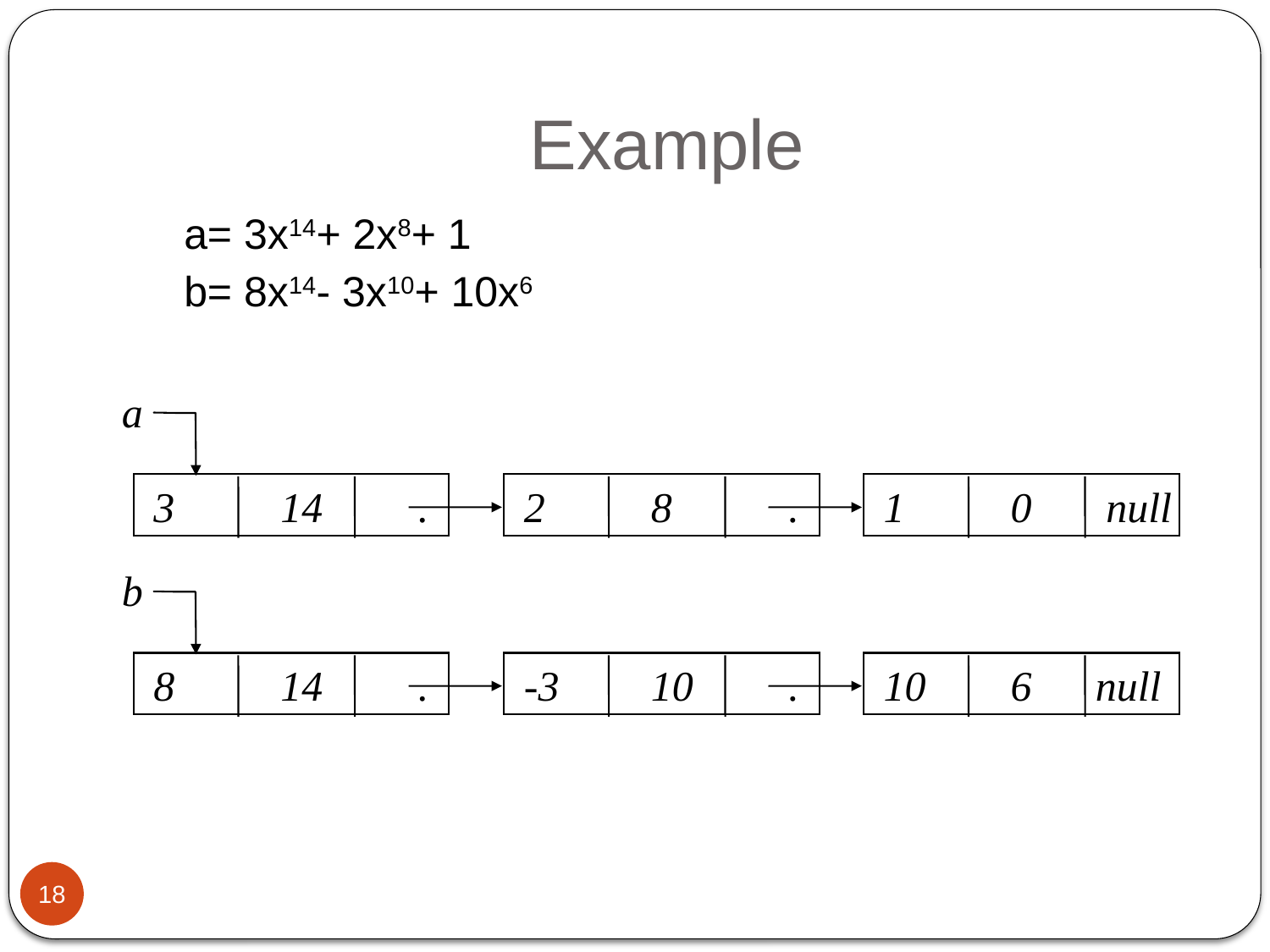

# Example
a= 3x14+ 2x8+ 1
b= 8x14- 3x10+ 10x6
a

3  	14 	 .

2 	8	 .

1	0       null

b

8 	14 	 .

-3 	10	 .

10	6      null

18